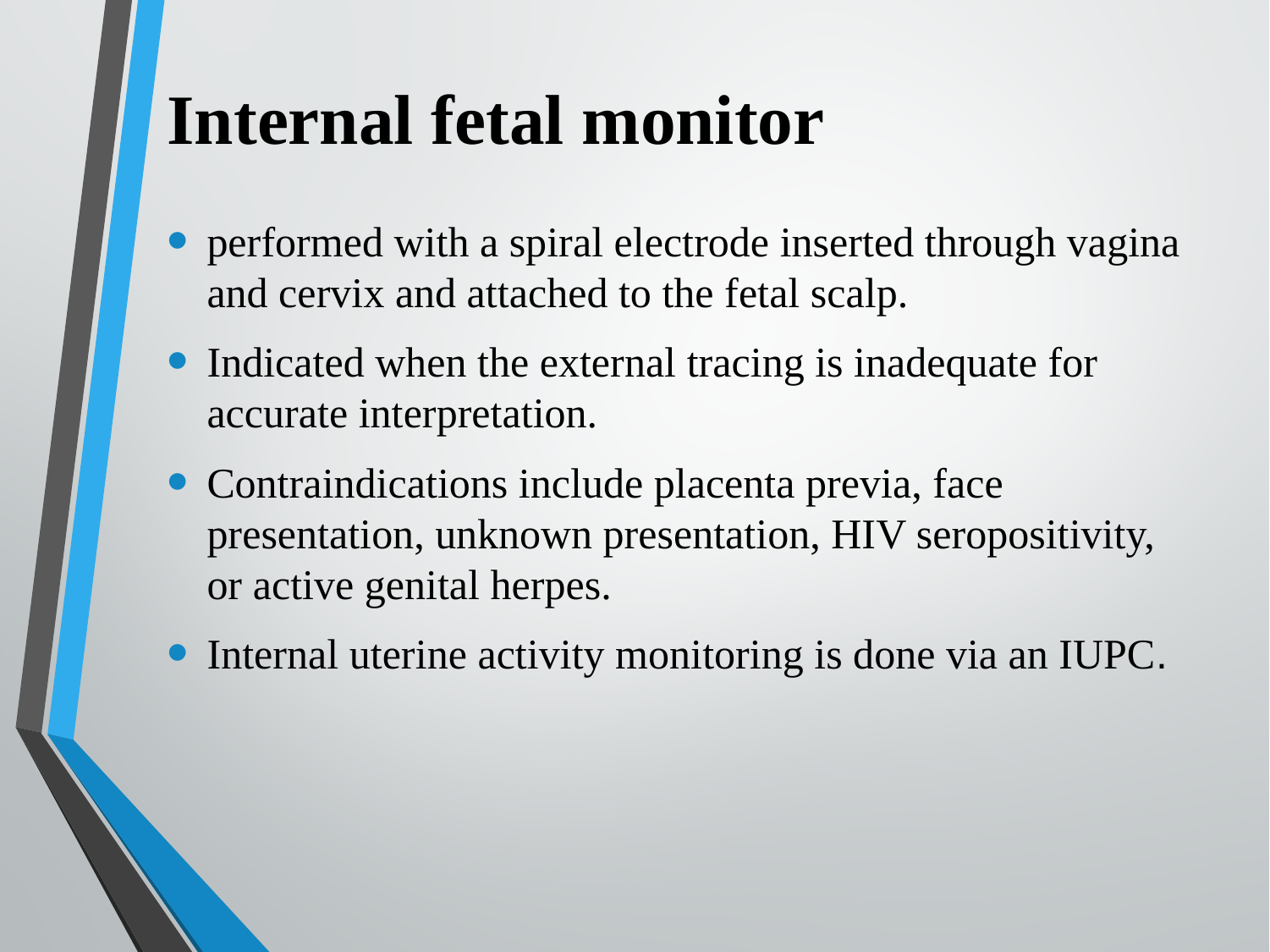

# Internal fetal monitor
performed with a spiral electrode inserted through vagina and cervix and attached to the fetal scalp.
Indicated when the external tracing is inadequate for accurate interpretation.
Contraindications include placenta previa, face presentation, unknown presentation, HIV seropositivity, or active genital herpes.
Internal uterine activity monitoring is done via an IUPC.